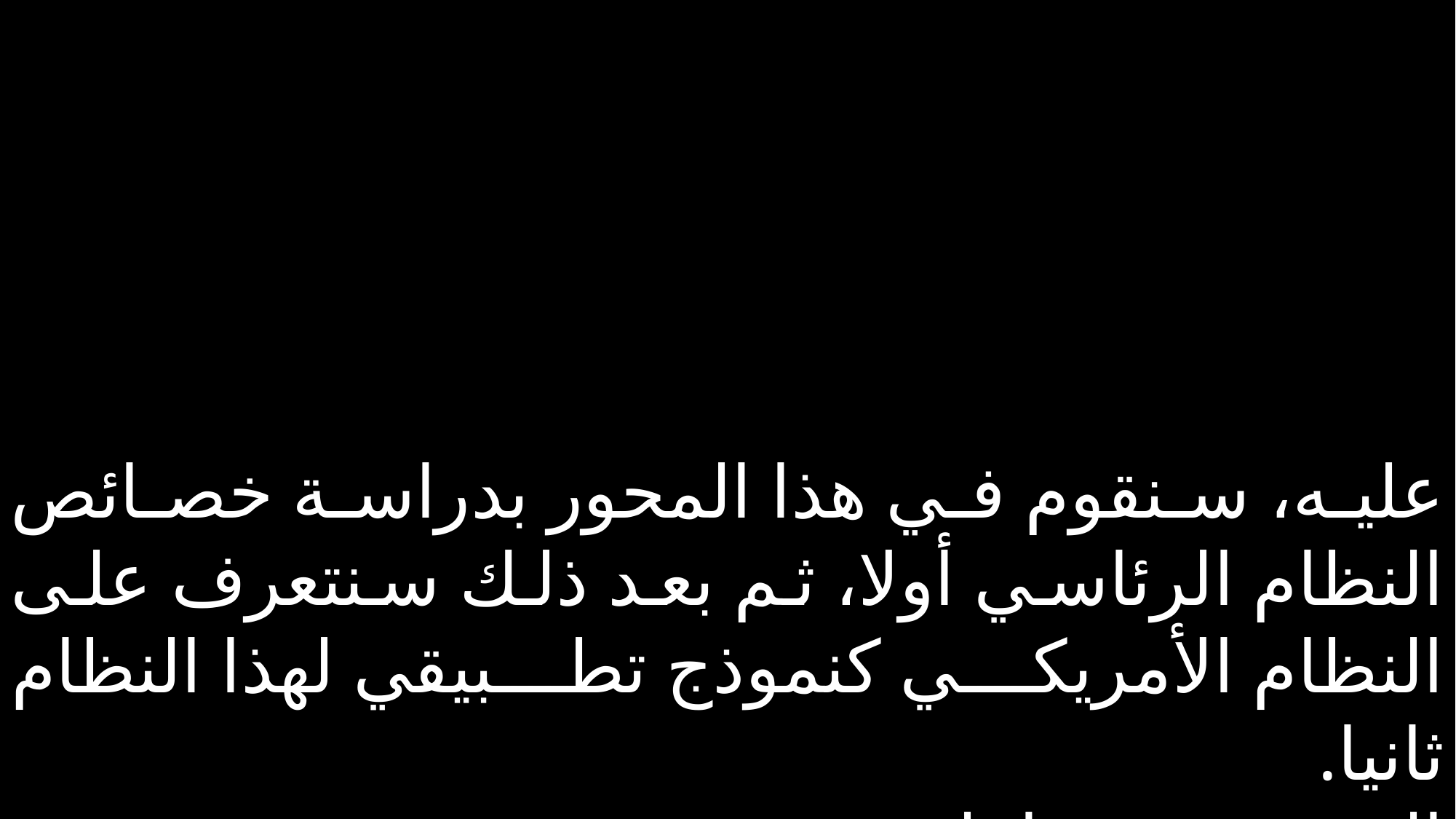

عليه، سنقوم في هذا المحور بدراسة خصائص النظام الرئاسي أولا، ثم بعد ذلك سنتعرف على النظام الأمريكي كنموذج تطبيقي لهذا النظام ثانيا.
التشريعية فيما يلي: